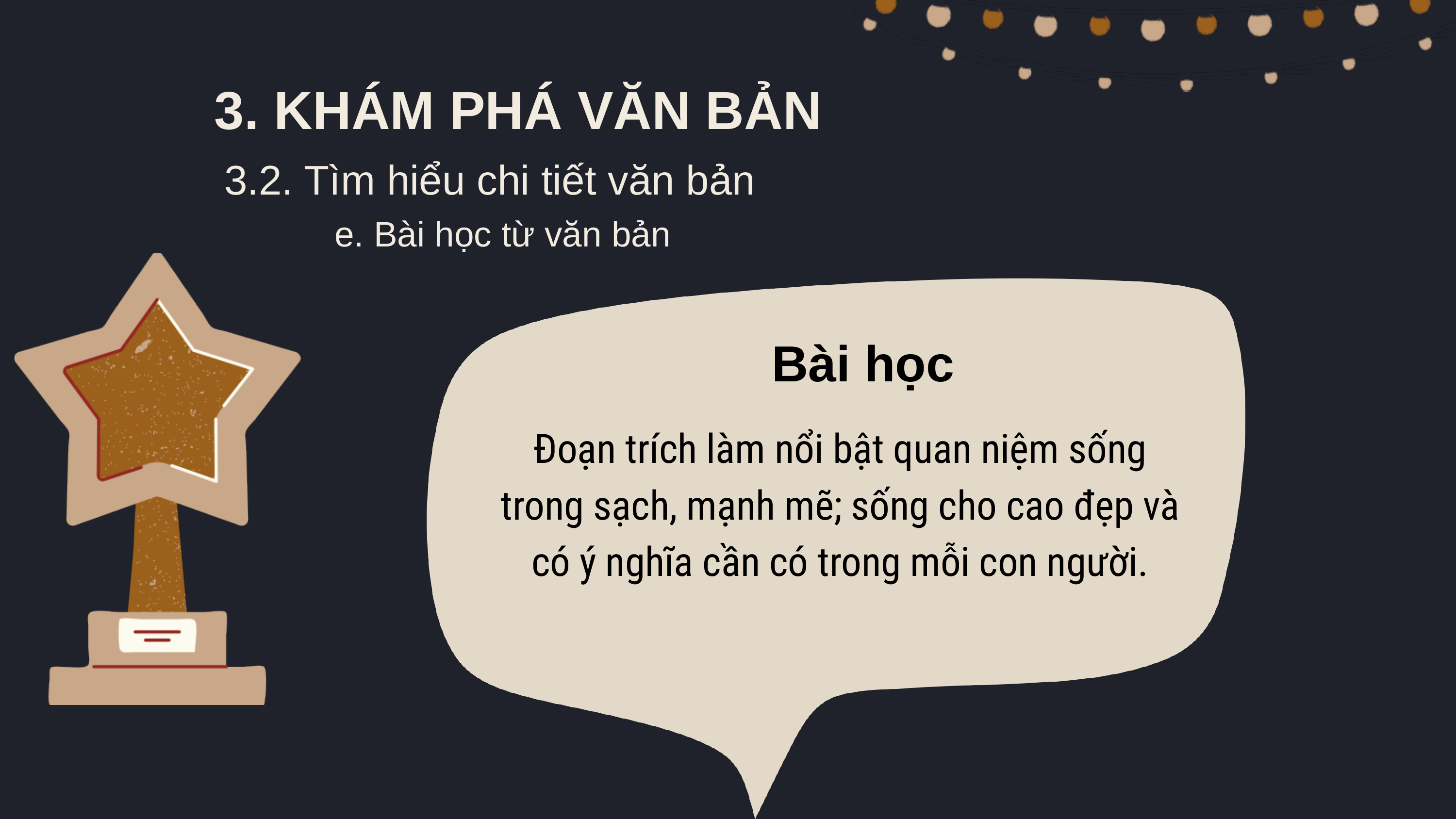

3. KHÁM PHÁ VĂN BẢN
3.2. Tìm hiểu chi tiết văn bản
e. Bài học từ văn bản

Bài học
Đoạn trích làm nổi bật quan niệm sống trong sạch, mạnh mẽ; sống cho cao đẹp và có ý nghĩa cần có trong mỗi con người.